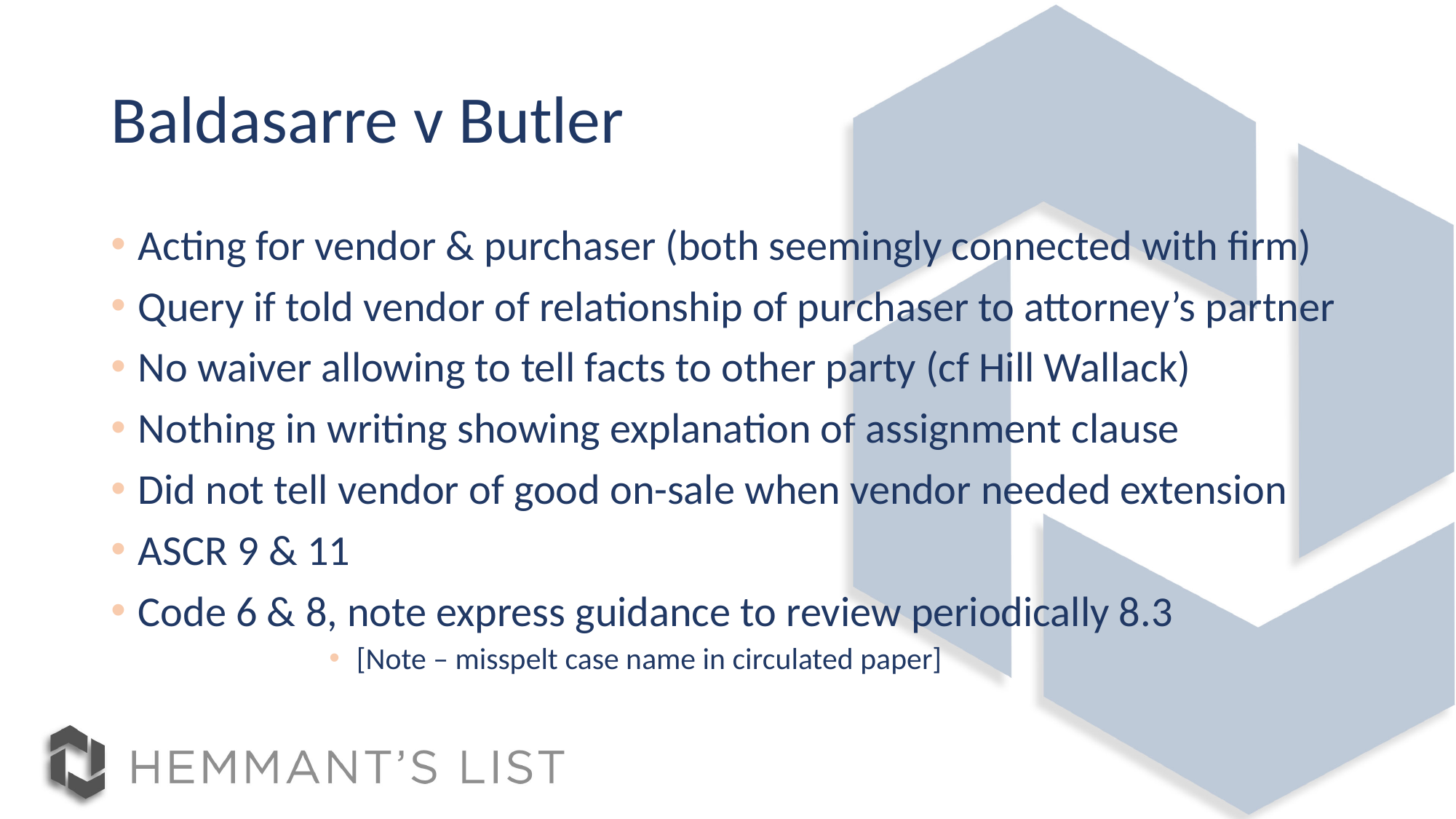

# Baldasarre v Butler
Acting for vendor & purchaser (both seemingly connected with firm)
Query if told vendor of relationship of purchaser to attorney’s partner
No waiver allowing to tell facts to other party (cf Hill Wallack)
Nothing in writing showing explanation of assignment clause
Did not tell vendor of good on-sale when vendor needed extension
ASCR 9 & 11
Code 6 & 8, note express guidance to review periodically 8.3
[Note – misspelt case name in circulated paper]